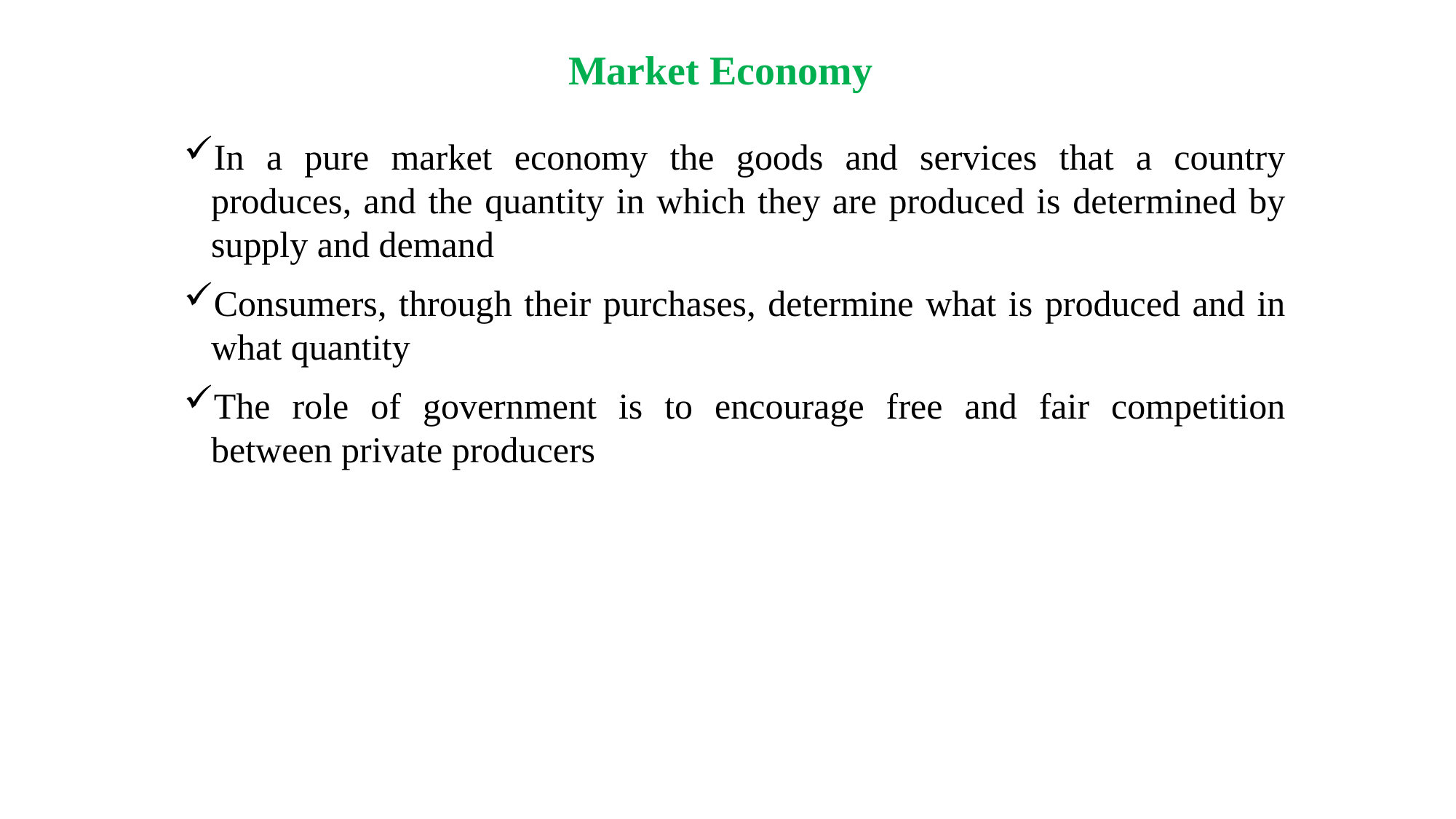

# Market Economy
In a pure market economy the goods and services that a country produces, and the quantity in which they are produced is determined by supply and demand
Consumers, through their purchases, determine what is produced and in what quantity
The role of government is to encourage free and fair competition between private producers